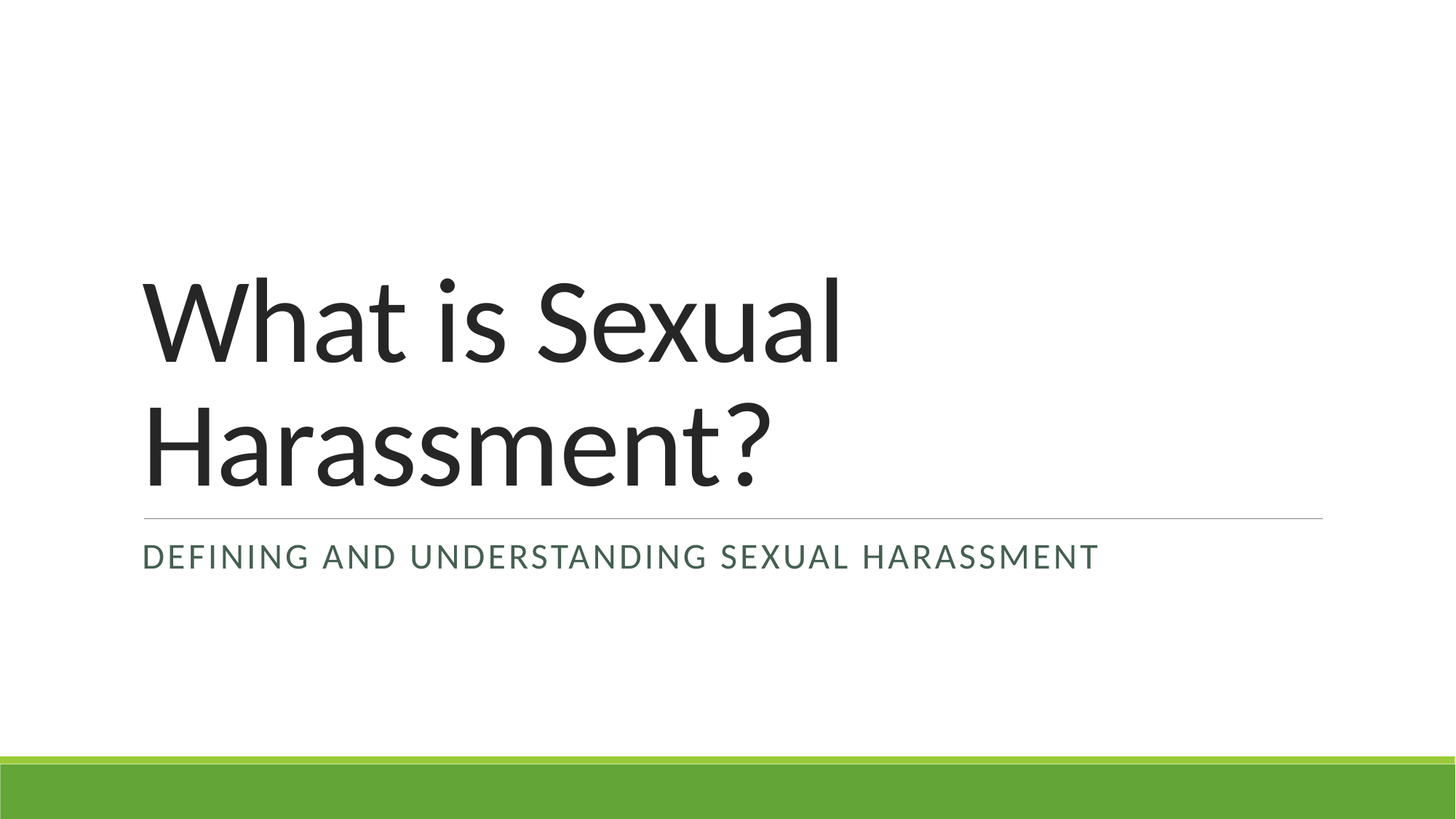

# What is Sexual Harassment?
Defining and understanding sexual Harassment